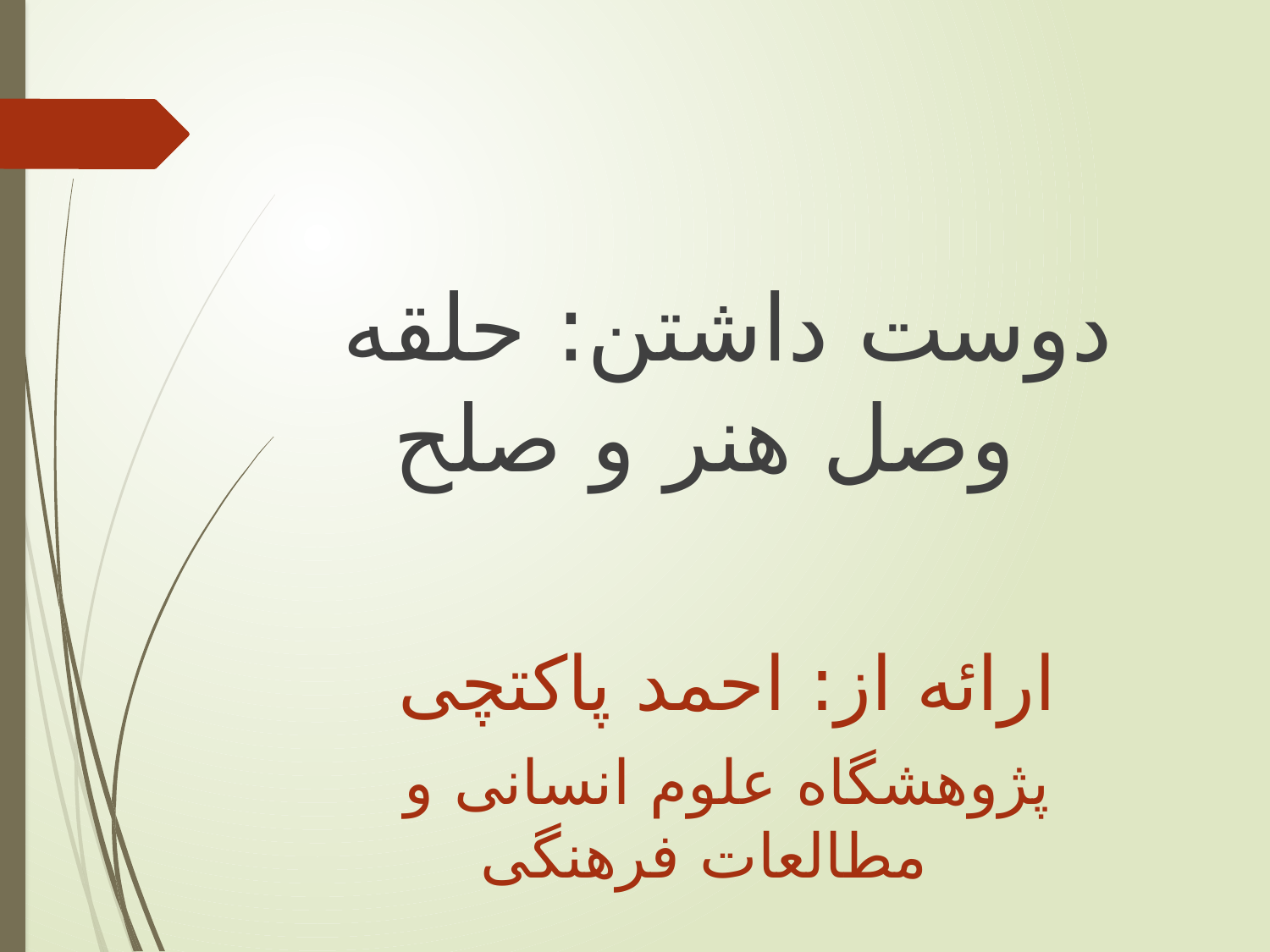

دوست داشتن: حلقه وصل هنر و صلح

ارائه از: احمد پاکتچی
پژوهشگاه علوم انسانی و مطالعات فرهنگی